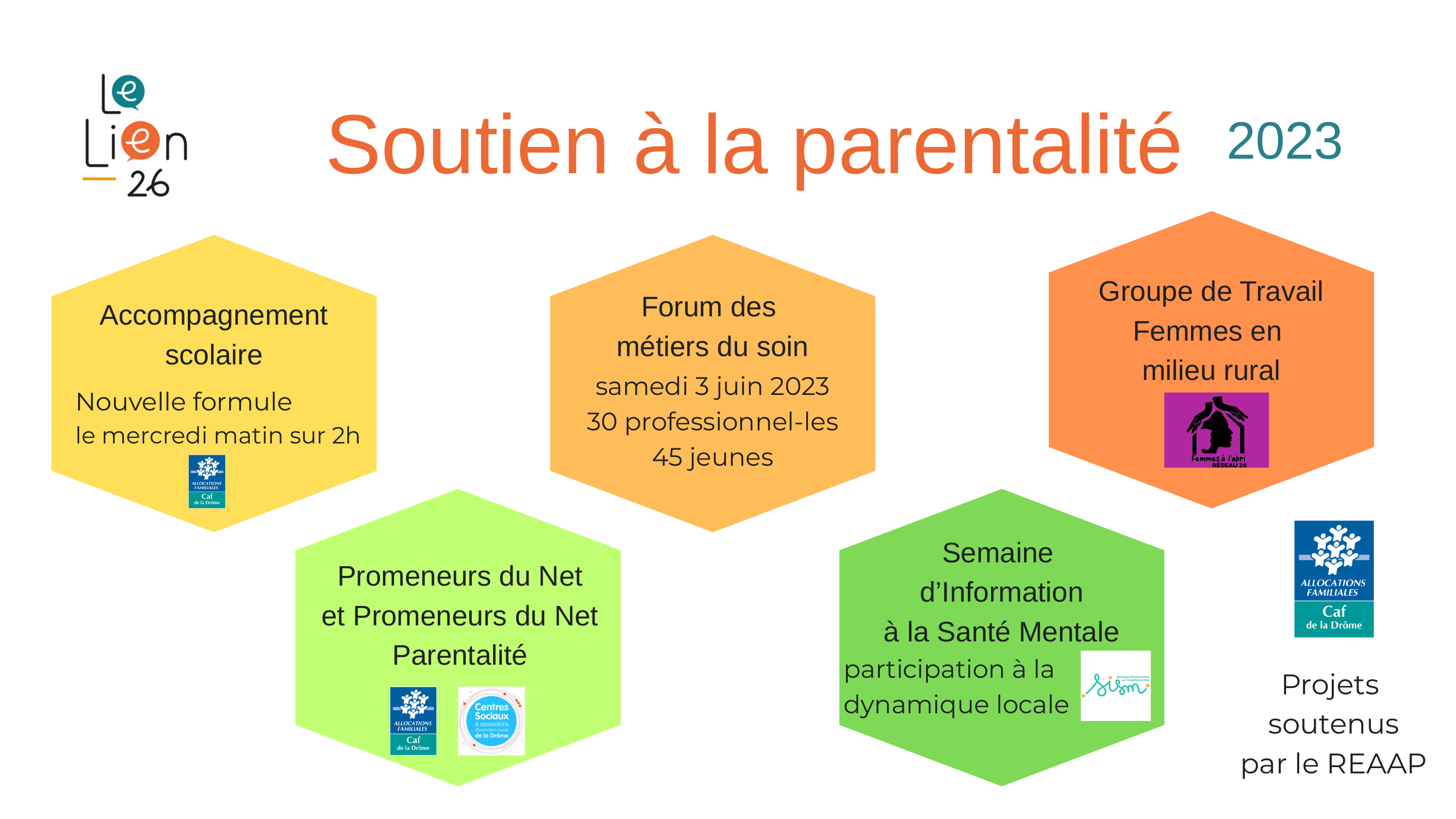

Soutien à la parentalité
2023

Groupe de Travail
Femmes en
milieu rural
Forum des
métiers du soin
Accompagnement
scolaire
samedi 3 juin 2023
30 professionnel-les
45 jeunes
Nouvelle formule
le mercredi matin sur 2h

Semaine
d’Information
à la Santé Mentale
Promeneurs du Net
et Promeneurs du Net
Parentalité
participation à la
dynamique locale

Projets
soutenus
par le REAAP